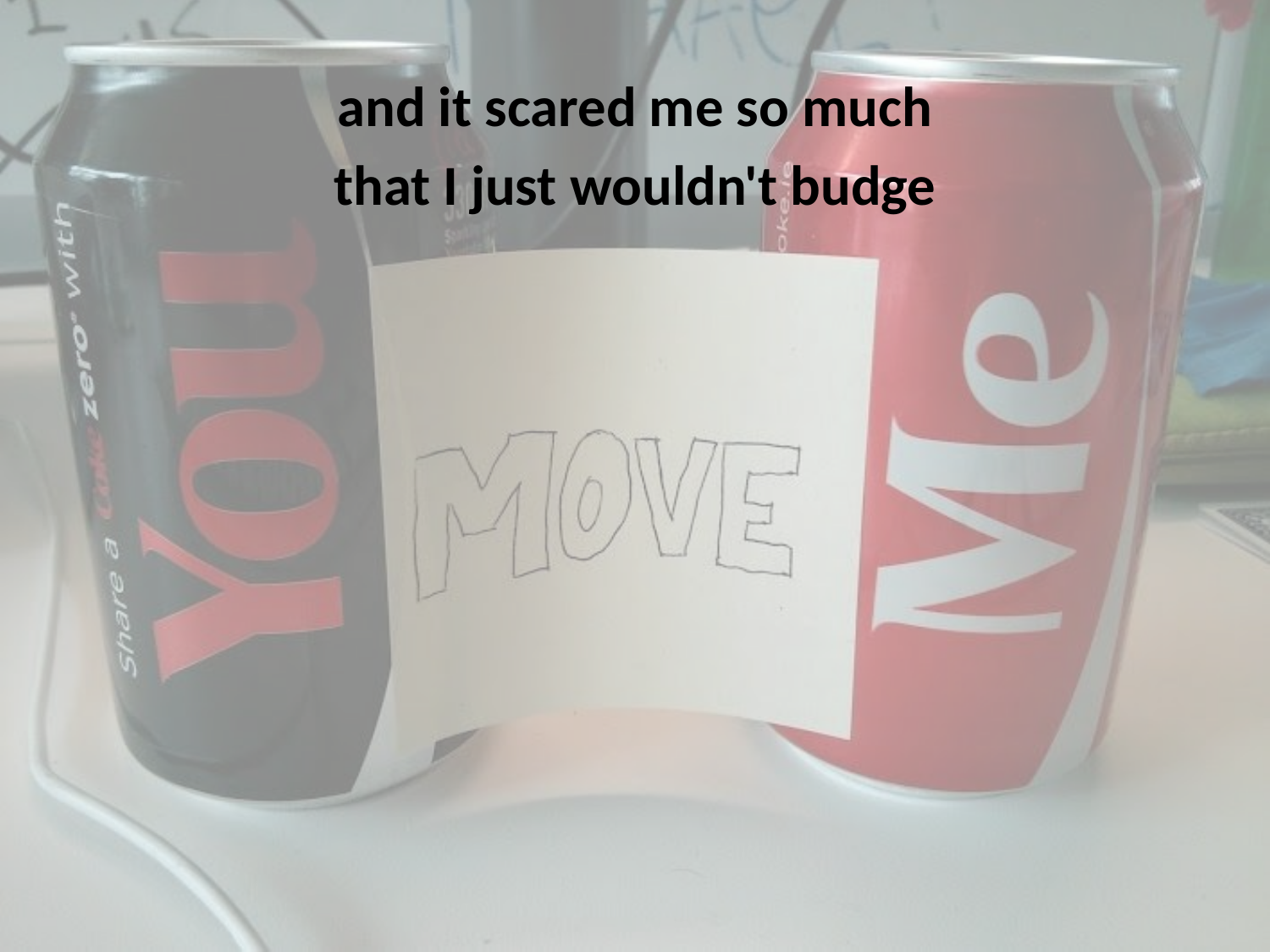

and it scared me so much
that I just wouldn't budge